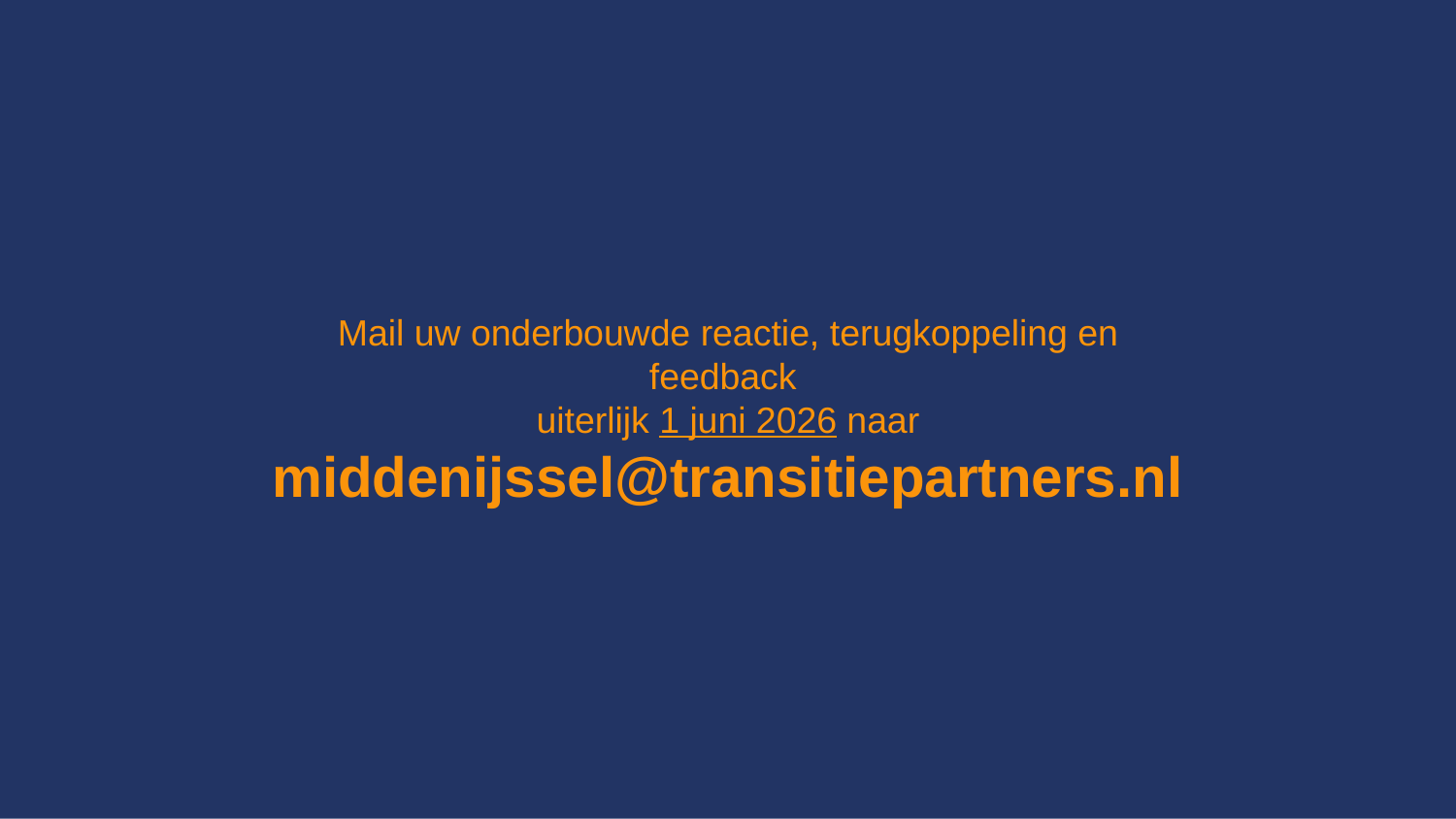

Mail uw onderbouwde reactie, terugkoppeling en feedback
uiterlijk 1 juni 2026 naar
middenijssel@transitiepartners.nl